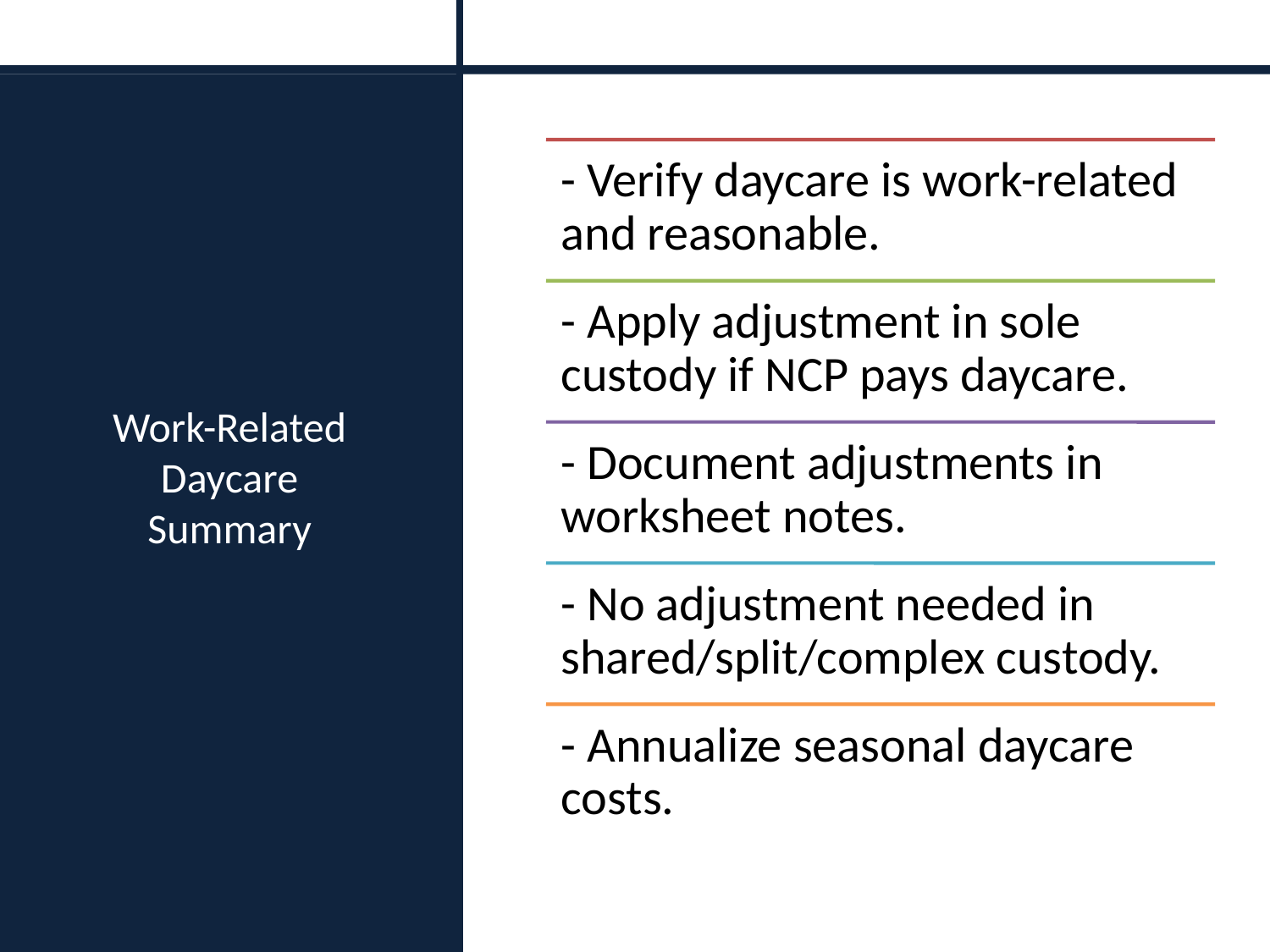

# Work-Related Daycare Summary
- Verify daycare is work-related and reasonable.
- Apply adjustment in sole custody if NCP pays daycare.
- Document adjustments in worksheet notes.
- No adjustment needed in shared/split/complex custody.
- Annualize seasonal daycare costs.